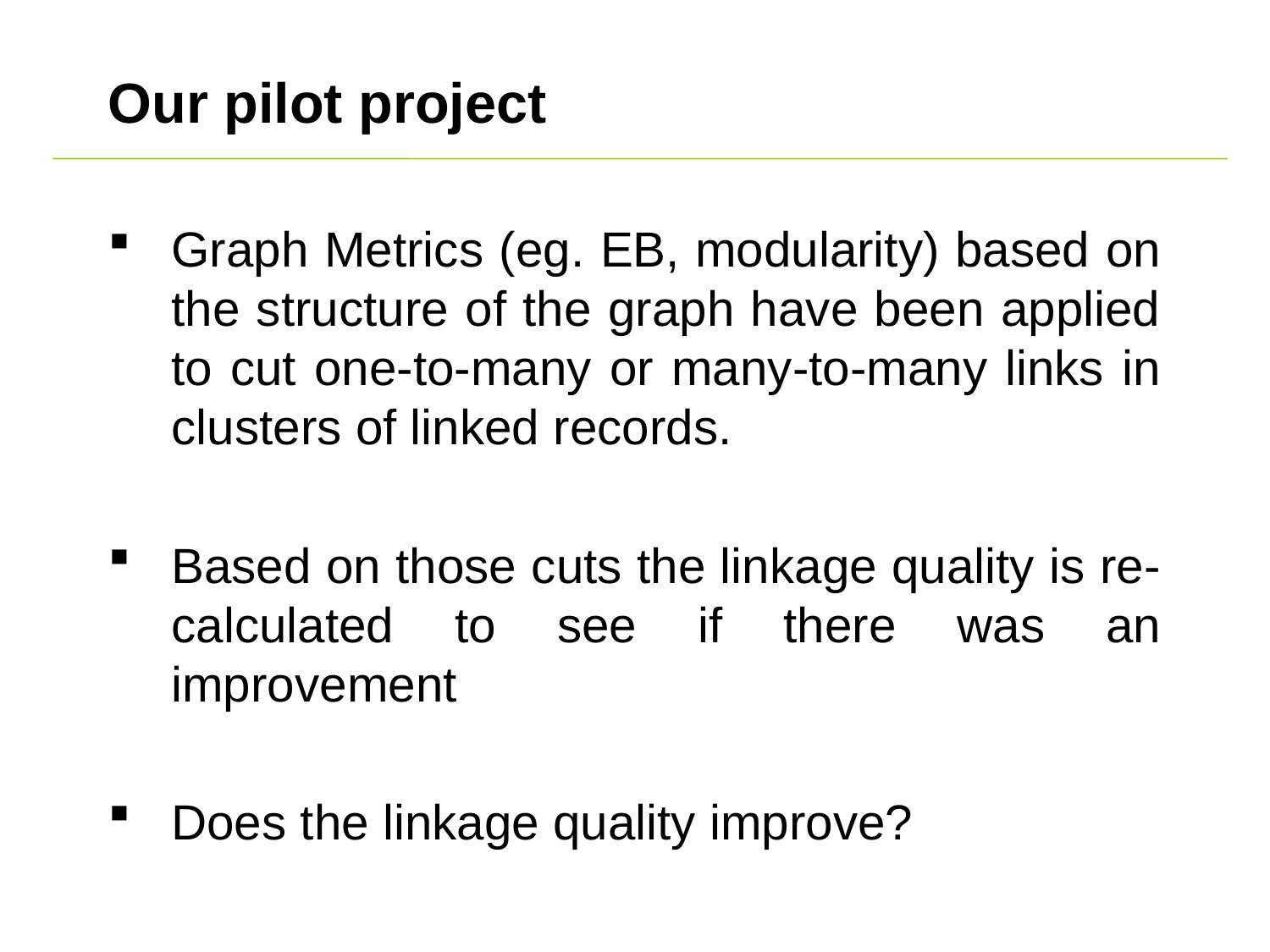

# Our pilot project
Graph Metrics (eg. EB, modularity) based on the structure of the graph have been applied to cut one-to-many or many-to-many links in clusters of linked records.

Based on those cuts the linkage quality is re-calculated to see if there was an improvement

Does the linkage quality improve?